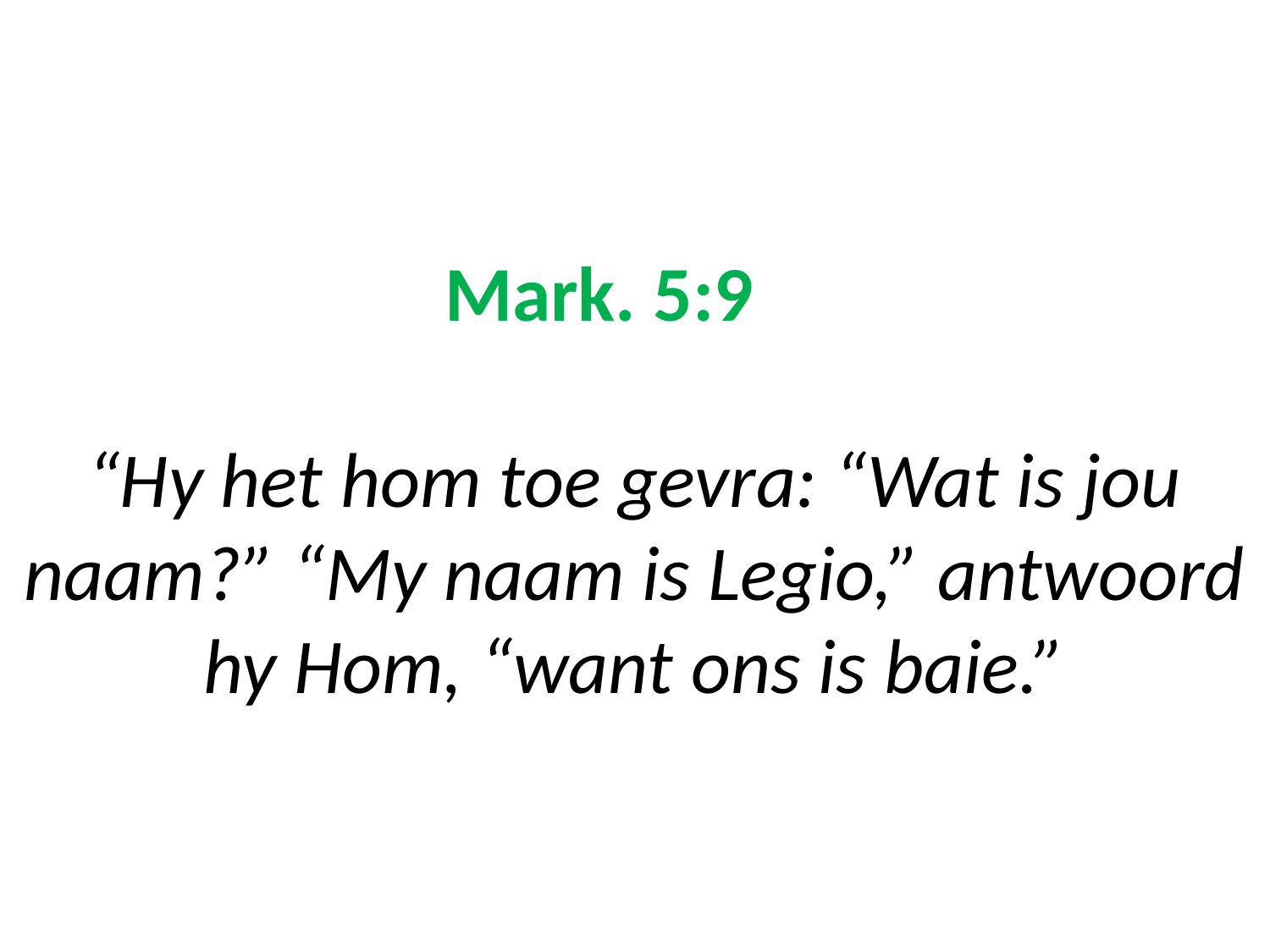

# Mark. 5:9 “Hy het hom toe gevra: “Wat is jou naam?” “My naam is Legio,” antwoord hy Hom, “want ons is baie.”